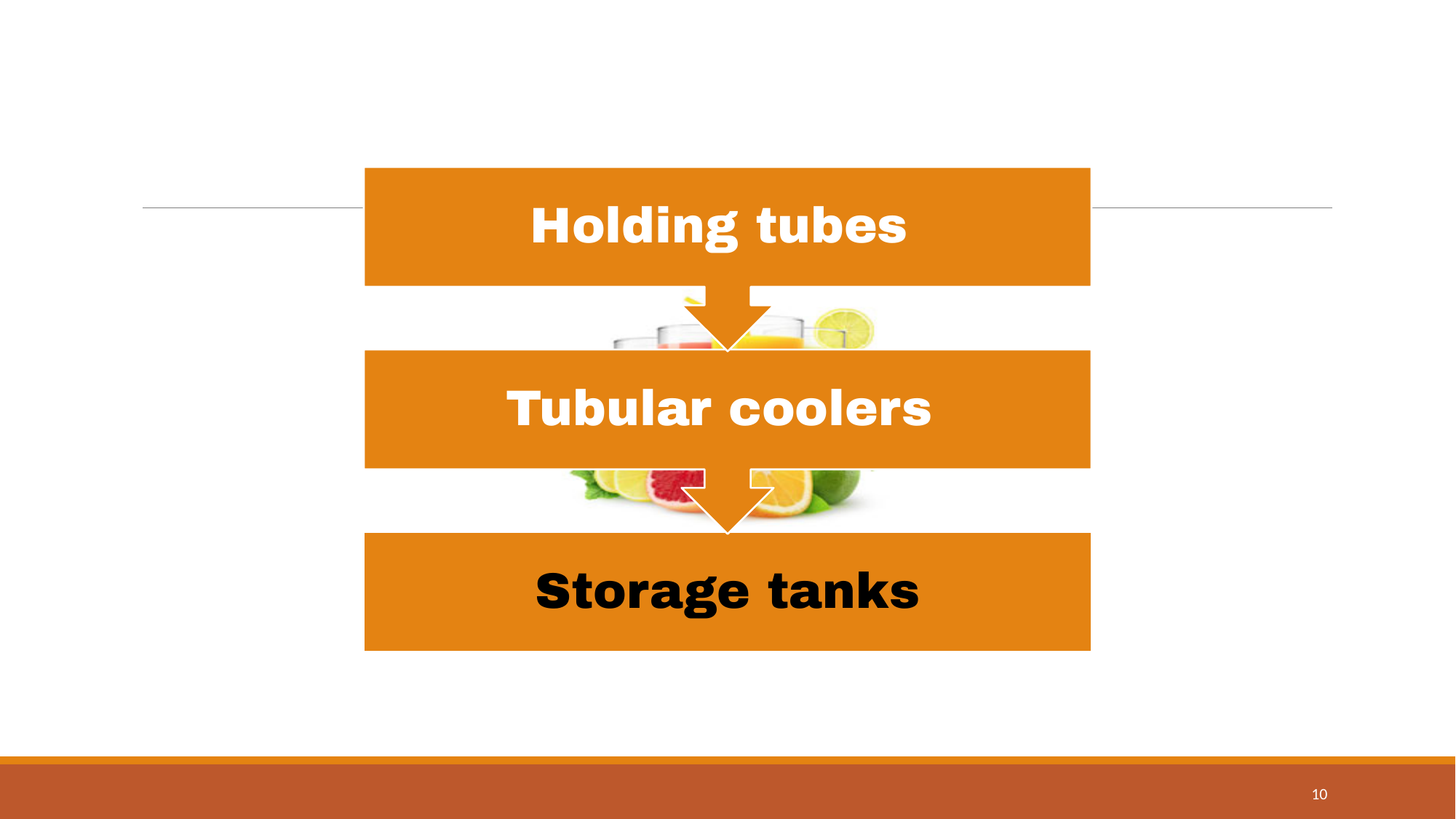

Storage tanks
Tubular coolers
Holding tubes
10